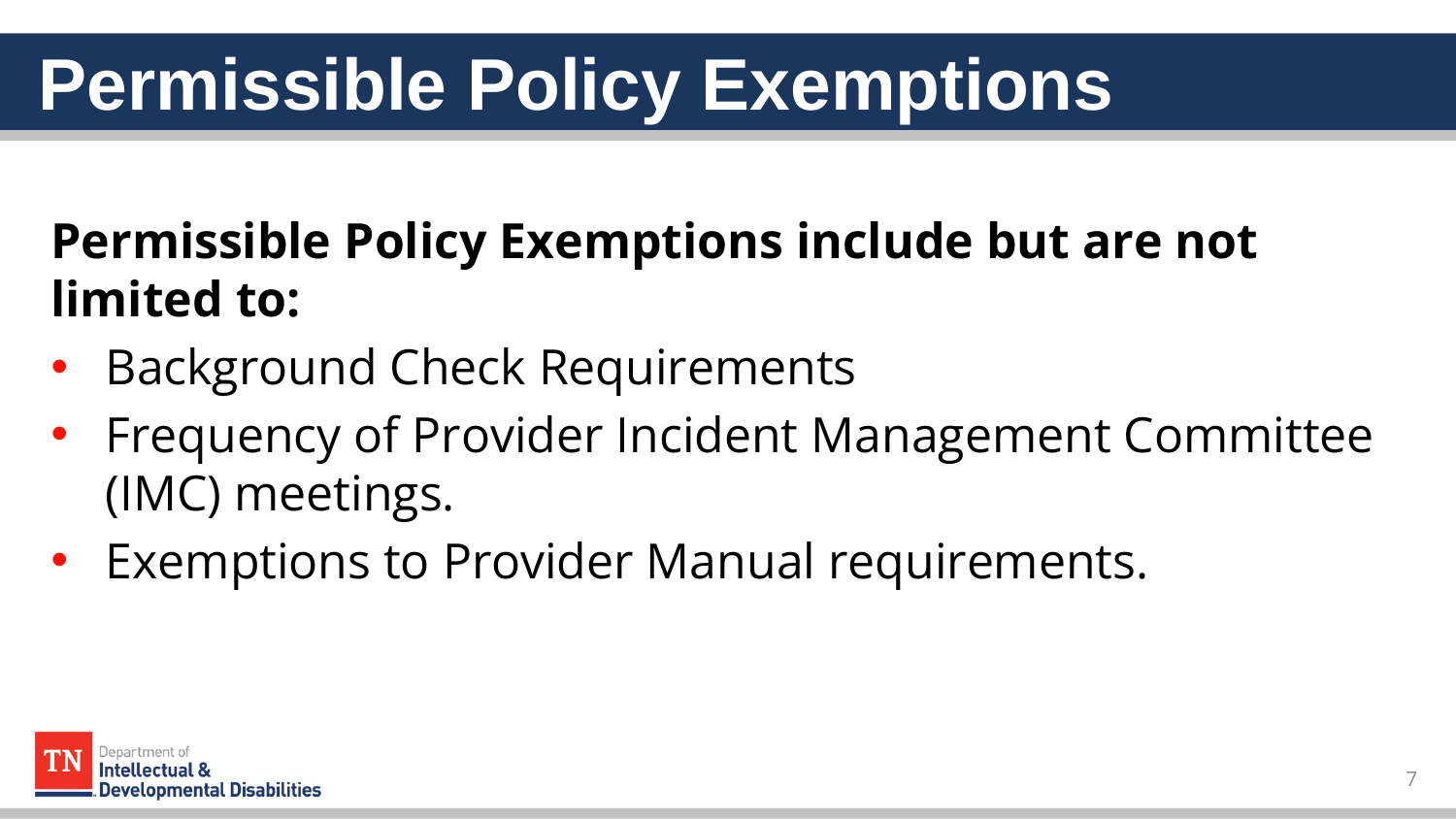

# Permissible Policy Exemptions
Permissible Policy Exemptions include but are not limited to:
Background Check Requirements
Frequency of Provider Incident Management Committee (IMC) meetings.
Exemptions to Provider Manual requirements.
7